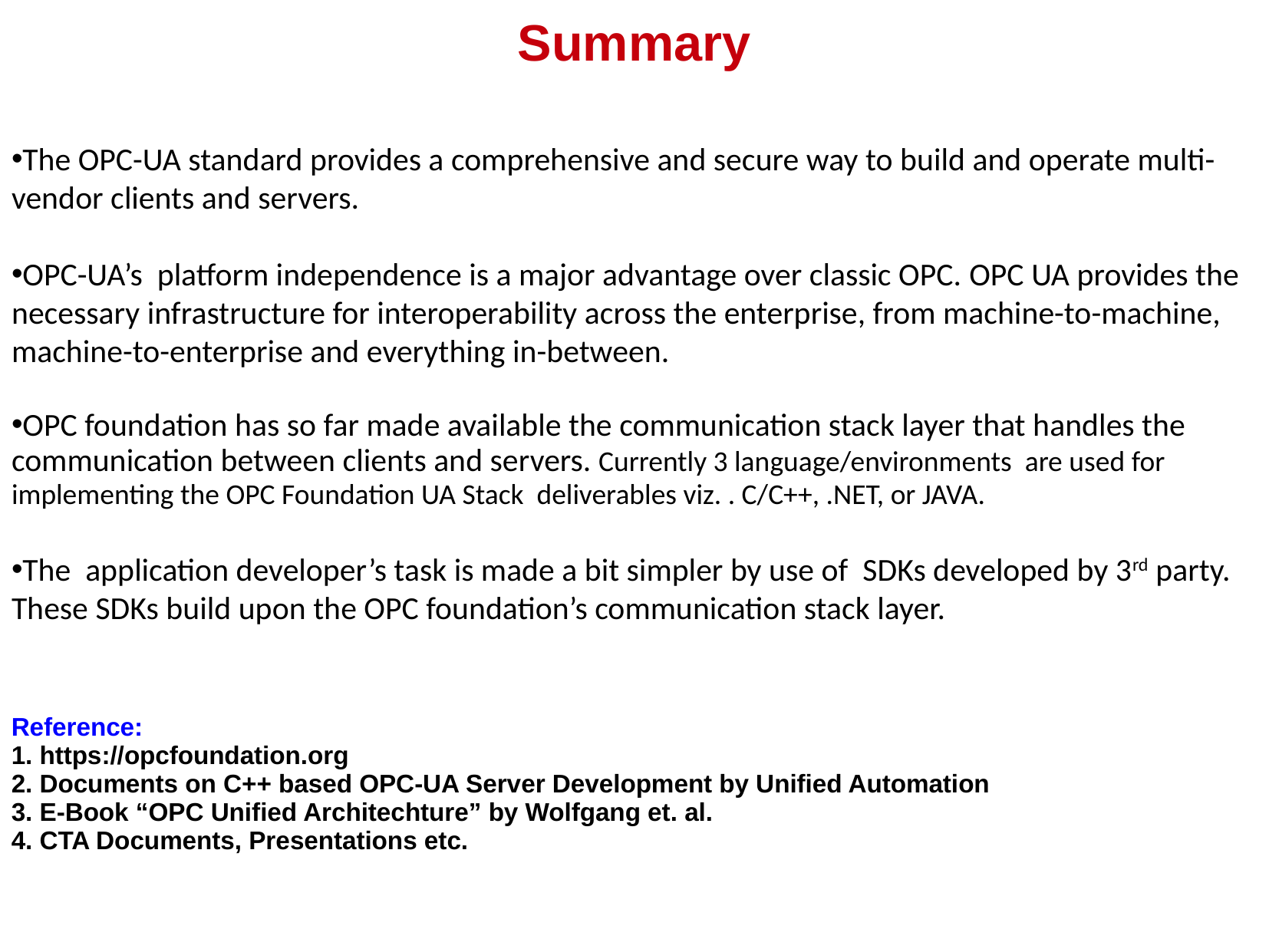

# Summary
The OPC-UA standard provides a comprehensive and secure way to build and operate multi-vendor clients and servers.

OPC-UA’s  platform independence is a major advantage over classic OPC. OPC UA provides the necessary infrastructure for interoperability across the enterprise, from machine-to-machine, machine-to-enterprise and everything in-between.

OPC foundation has so far made available the communication stack layer that handles the communication between clients and servers. Currently 3 language/environments  are used for implementing the OPC Foundation UA Stack  deliverables viz. . C/C++, .NET, or JAVA.

The  application developer’s task is made a bit simpler by use of  SDKs developed by 3rd party. These SDKs build upon the OPC foundation’s communication stack layer.

Reference:
1. https://opcfoundation.org
2. Documents on C++ based OPC-UA Server Development by Unified Automation
3. E-Book “OPC Unified Architechture” by Wolfgang et. al.
4. CTA Documents, Presentations etc.